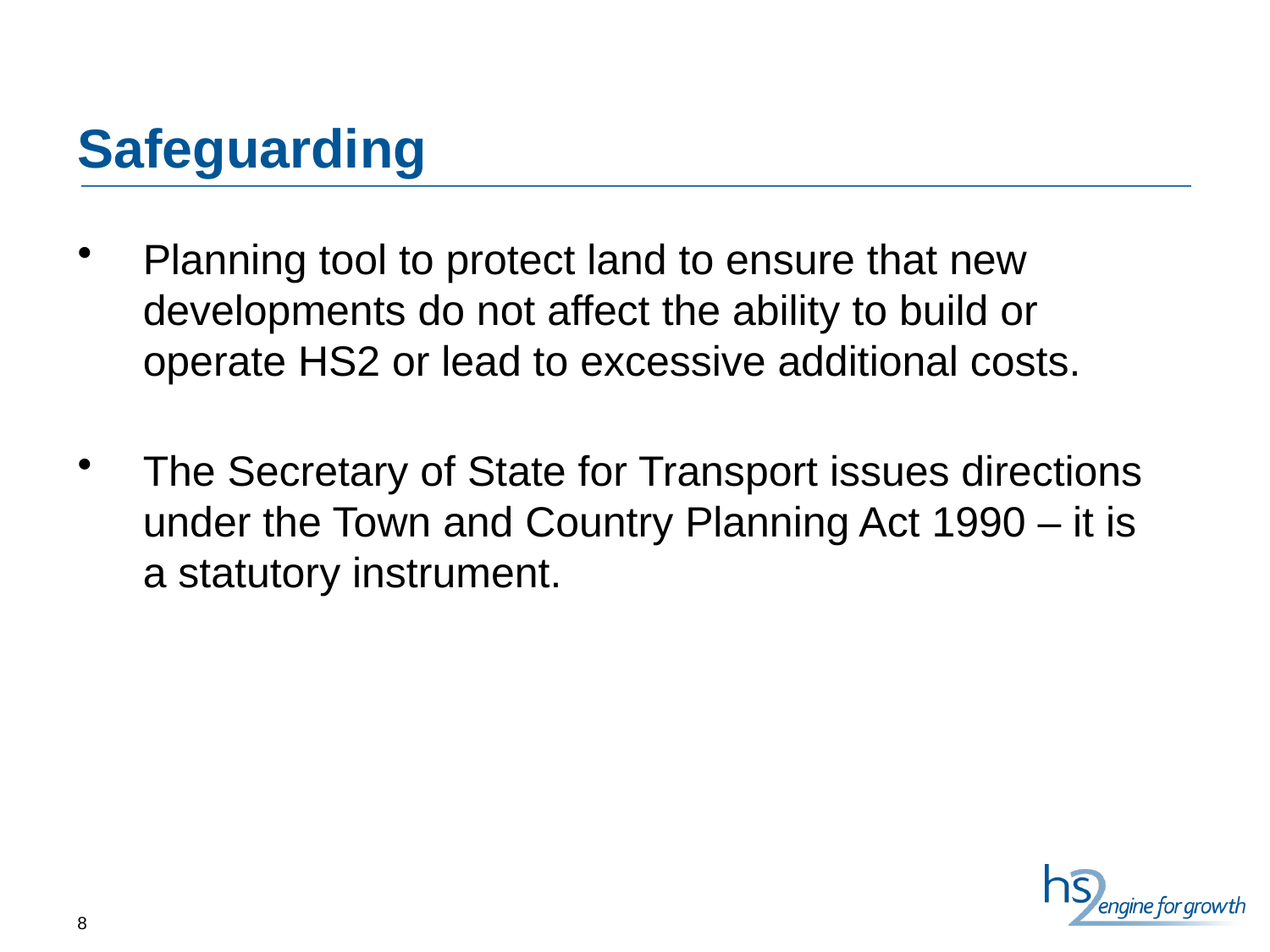

# Safeguarding
Planning tool to protect land to ensure that new developments do not affect the ability to build or operate HS2 or lead to excessive additional costs.
The Secretary of State for Transport issues directions under the Town and Country Planning Act 1990 – it is a statutory instrument.

8